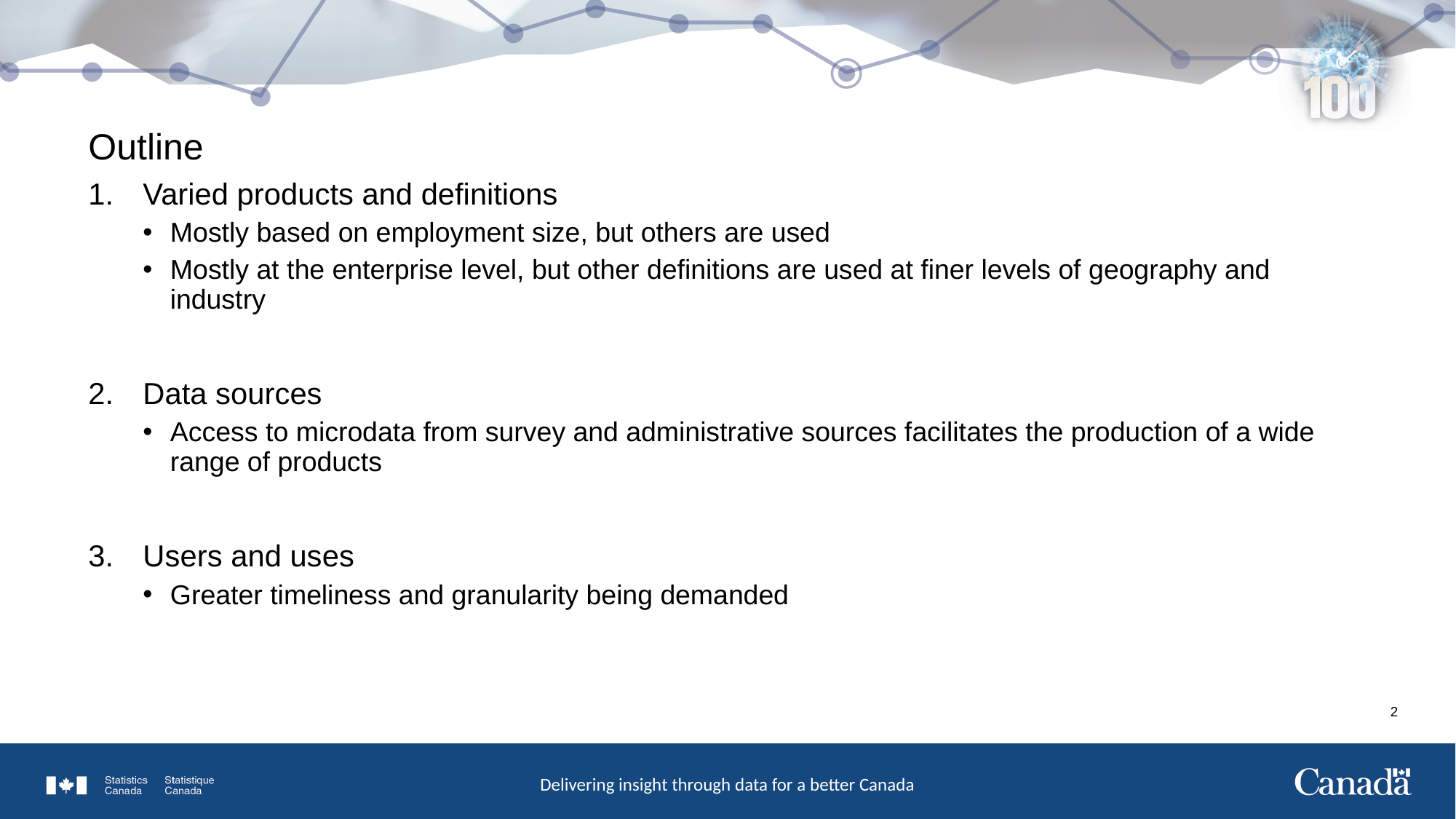

# Outline
Varied products and definitions
Mostly based on employment size, but others are used
Mostly at the enterprise level, but other definitions are used at finer levels of geography and industry

Data sources
Access to microdata from survey and administrative sources facilitates the production of a wide range of products

Users and uses
Greater timeliness and granularity being demanded

2